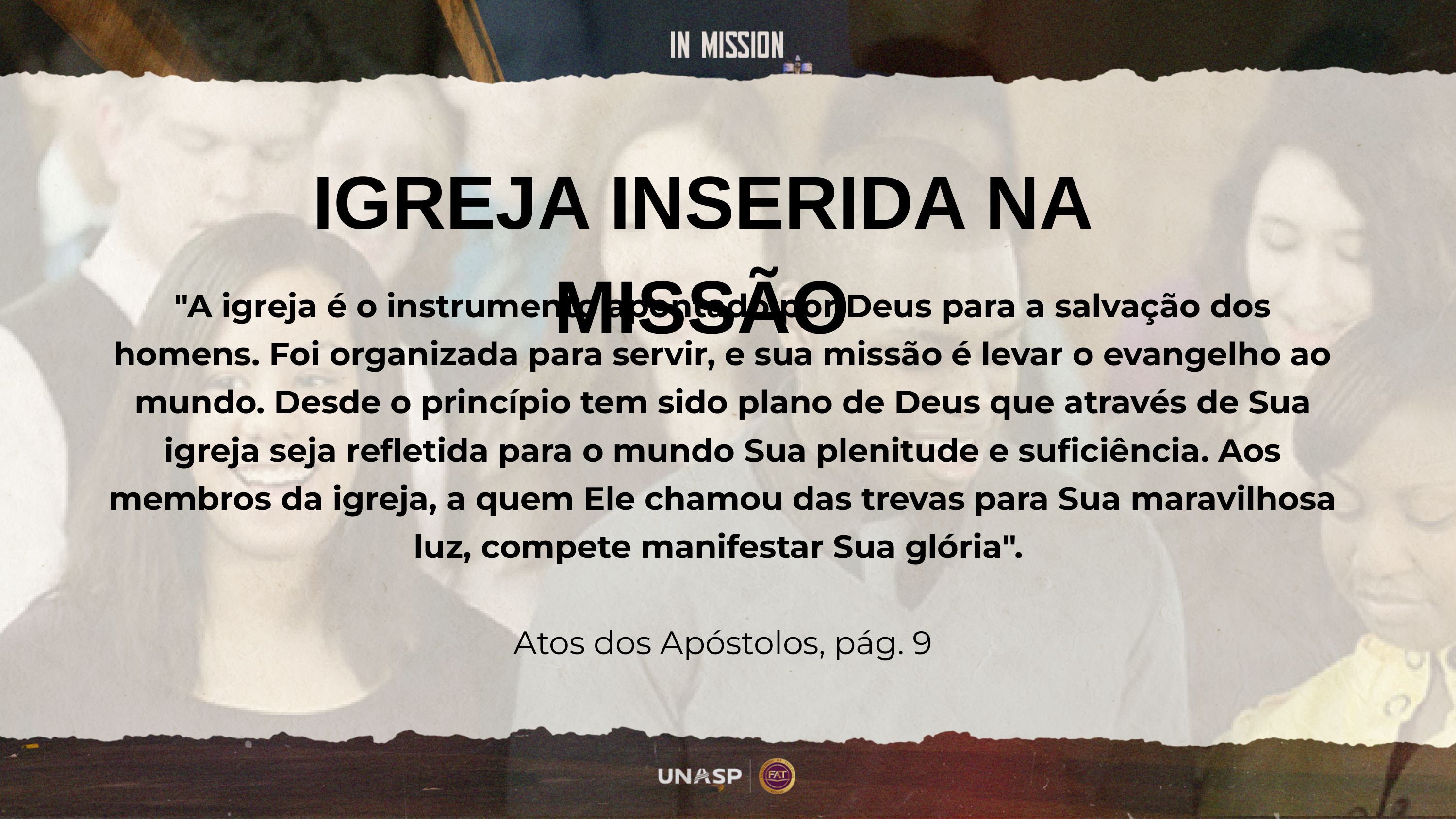

IGREJA INSERIDA NA MISSÃO
"A igreja é o instrumento apontado por Deus para a salvação dos homens. Foi organizada para servir, e sua missão é levar o evangelho ao mundo. Desde o princípio tem sido plano de Deus que através de Sua igreja seja refletida para o mundo Sua plenitude e suficiência. Aos membros da igreja, a quem Ele chamou das trevas para Sua maravilhosa luz, compete manifestar Sua glória".

Atos dos Apóstolos, pág. 9